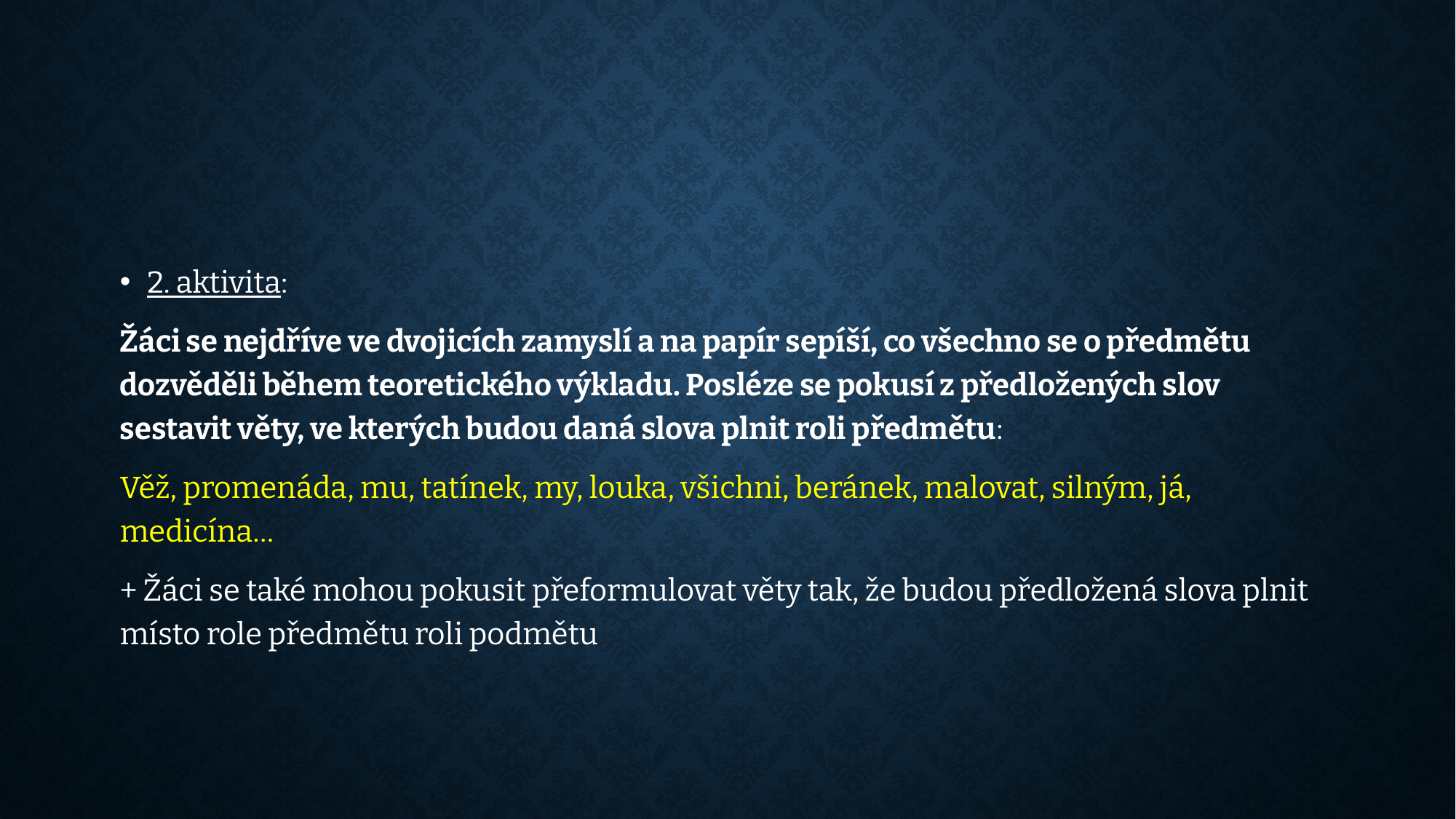

#
2. aktivita:
Žáci se nejdříve ve dvojicích zamyslí a na papír sepíší, co všechno se o předmětu dozvěděli během teoretického výkladu. Posléze se pokusí z předložených slov sestavit věty, ve kterých budou daná slova plnit roli předmětu:
Věž, promenáda, mu, tatínek, my, louka, všichni, beránek, malovat, silným, já, medicína…
+ Žáci se také mohou pokusit přeformulovat věty tak, že budou předložená slova plnit místo role předmětu roli podmětu